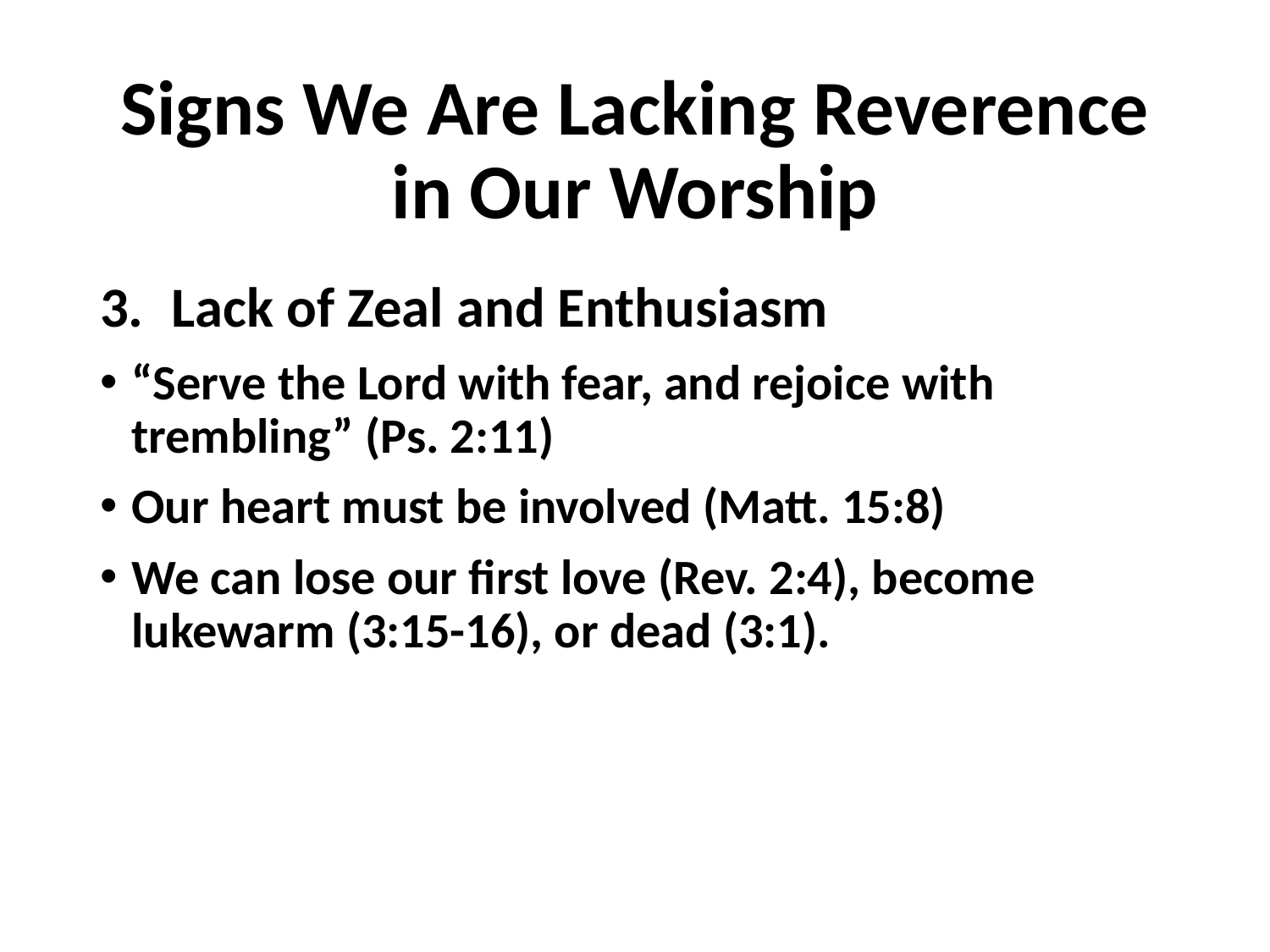

# Signs We Are Lacking Reverence in Our Worship
Lack of Zeal and Enthusiasm
“Serve the Lord with fear, and rejoice with trembling” (Ps. 2:11)
Our heart must be involved (Matt. 15:8)
We can lose our first love (Rev. 2:4), become lukewarm (3:15-16), or dead (3:1).